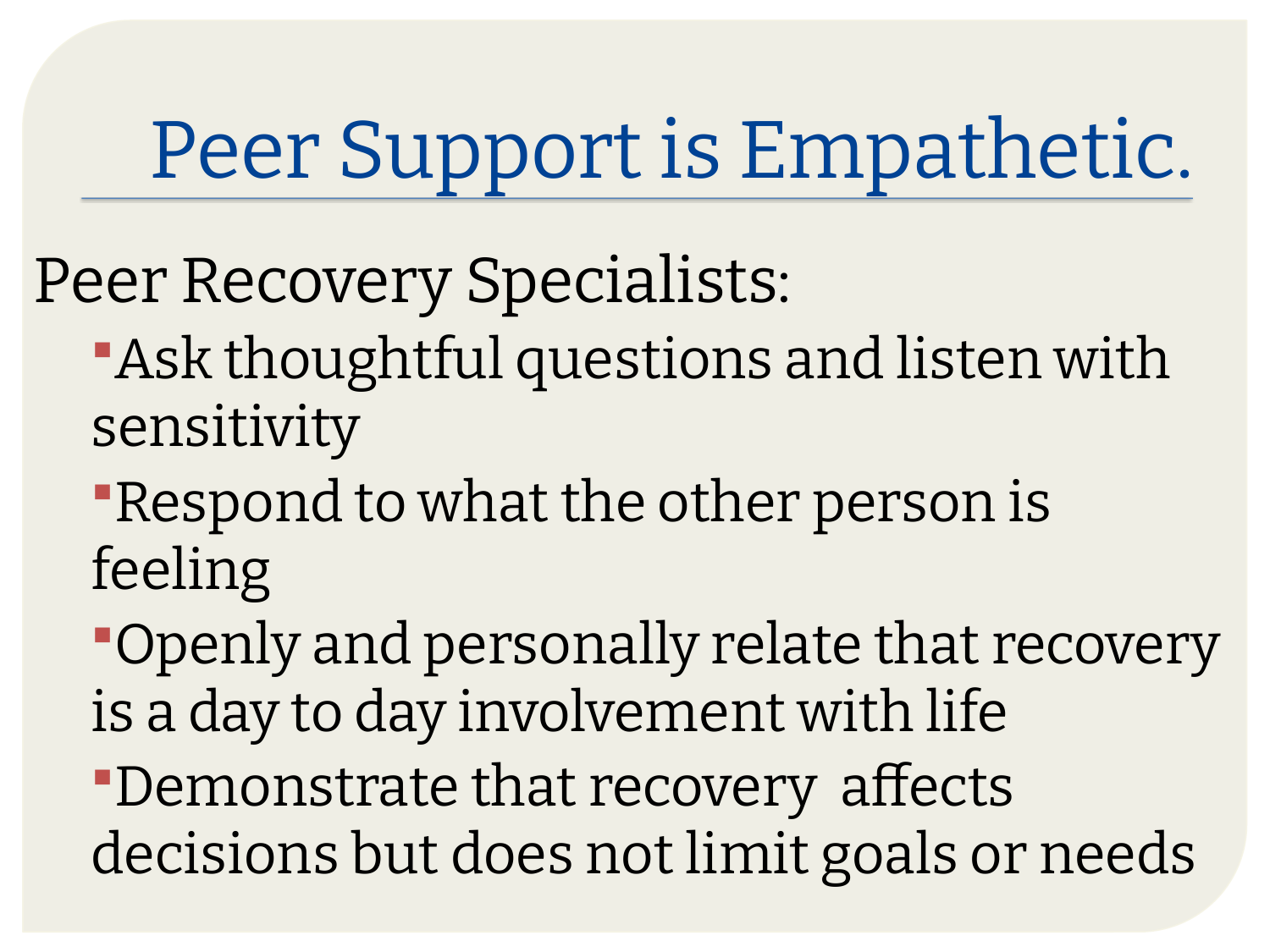

# Peer Support is Empathetic.
Peer Recovery Specialists:
Ask thoughtful questions and listen with sensitivity
Respond to what the other person is feeling
Openly and personally relate that recovery is a day to day involvement with life
Demonstrate that recovery  affects decisions but does not limit goals or needs